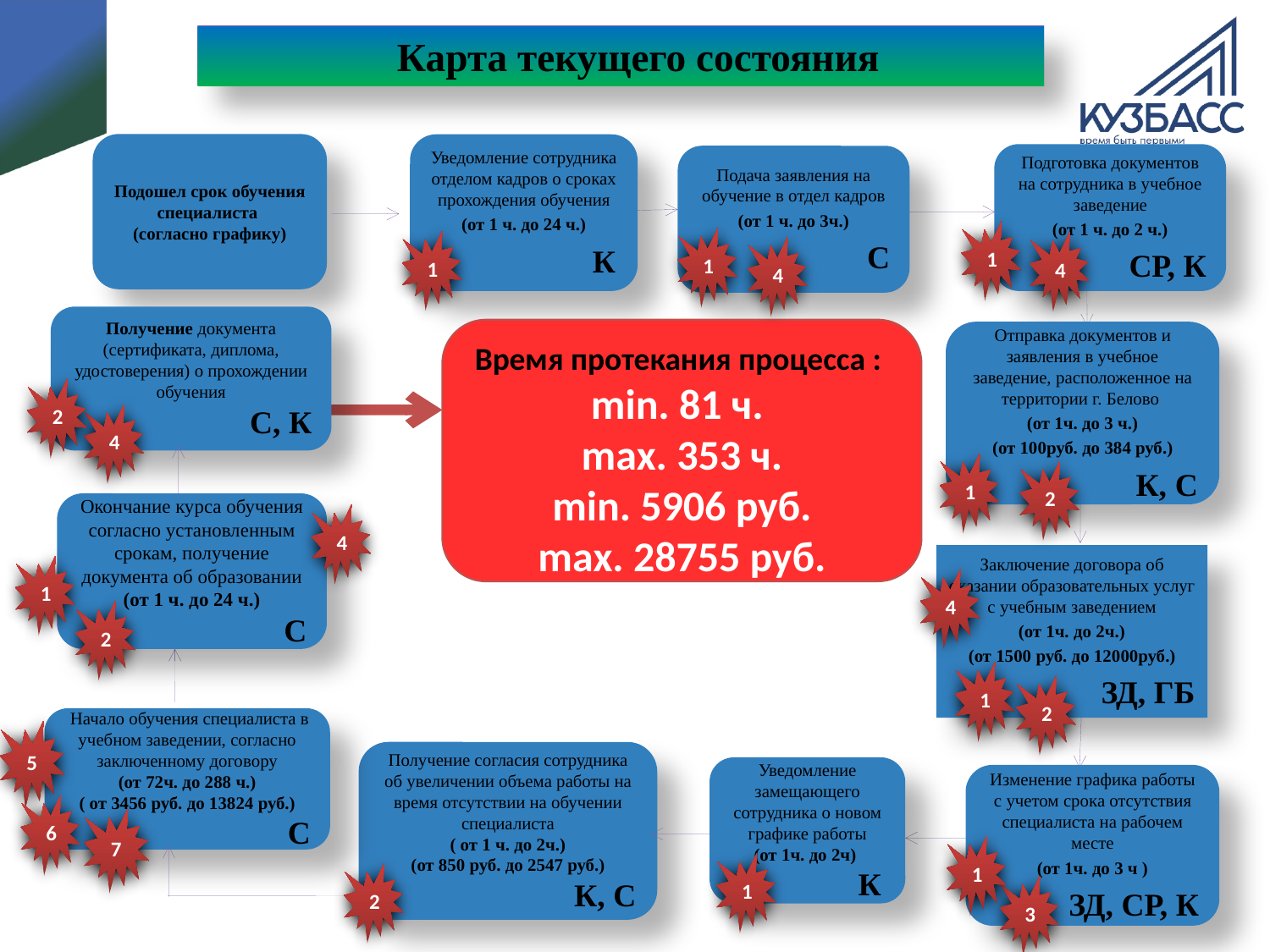

# Карта текущего состояния
Подошел срок обучения специалиста
(согласно графику)
Уведомление сотрудника отделом кадров о сроках прохождения обучения
(от 1 ч. до 24 ч.)
                    К
Подготовка документов на сотрудника в учебное заведение
(от 1 ч. до 2 ч.)
СР, К
Подача заявления на обучение в отдел кадров
(от 1 ч. до 3ч.)
С
1
1
1
4
4

Получение документа (сертификата, диплома, удостоверения) о прохождении обучения
С, К

Время протекания процесса :
min. 81 ч.
max. 353 ч.
min. 5906 руб.
max. 28755 руб.

Отправка документов и заявления в учебное заведение, расположенное на территории г. Белово
(от 1ч. до 3 ч.)
(от 100руб. до 384 руб.)
К, С
2
4
1
2
Окончание курса обучения согласно установленным срокам, получение документа об образовании
(от 1 ч. до 24 ч.)
С
4

Заключение договора об оказании образовательных услуг с учебным заведением
(от 1ч. до 2ч.)
(от 1500 руб. до 12000руб.)
ЗД, ГБ

1
4
2
1
2

 Начало обучения специалиста в учебном заведении, согласно заключенному договору
(от 72ч. до 288 ч.)
( от 3456 руб. до 13824 руб.)
С

5

Получение согласия сотрудника об увеличении объема работы на время отсутствии на обучении специалиста
( от 1 ч. до 2ч.)
(от 850 руб. до 2547 руб.)
К, С

Уведомление замещающего сотрудника о новом графике работы
(от 1ч. до 2ч)
К

Изменение графика работы с учетом срока отсутствия специалиста на рабочем месте
(от 1ч. до 3 ч )
ЗД, СР, К
6
7
1
1
2
3
5